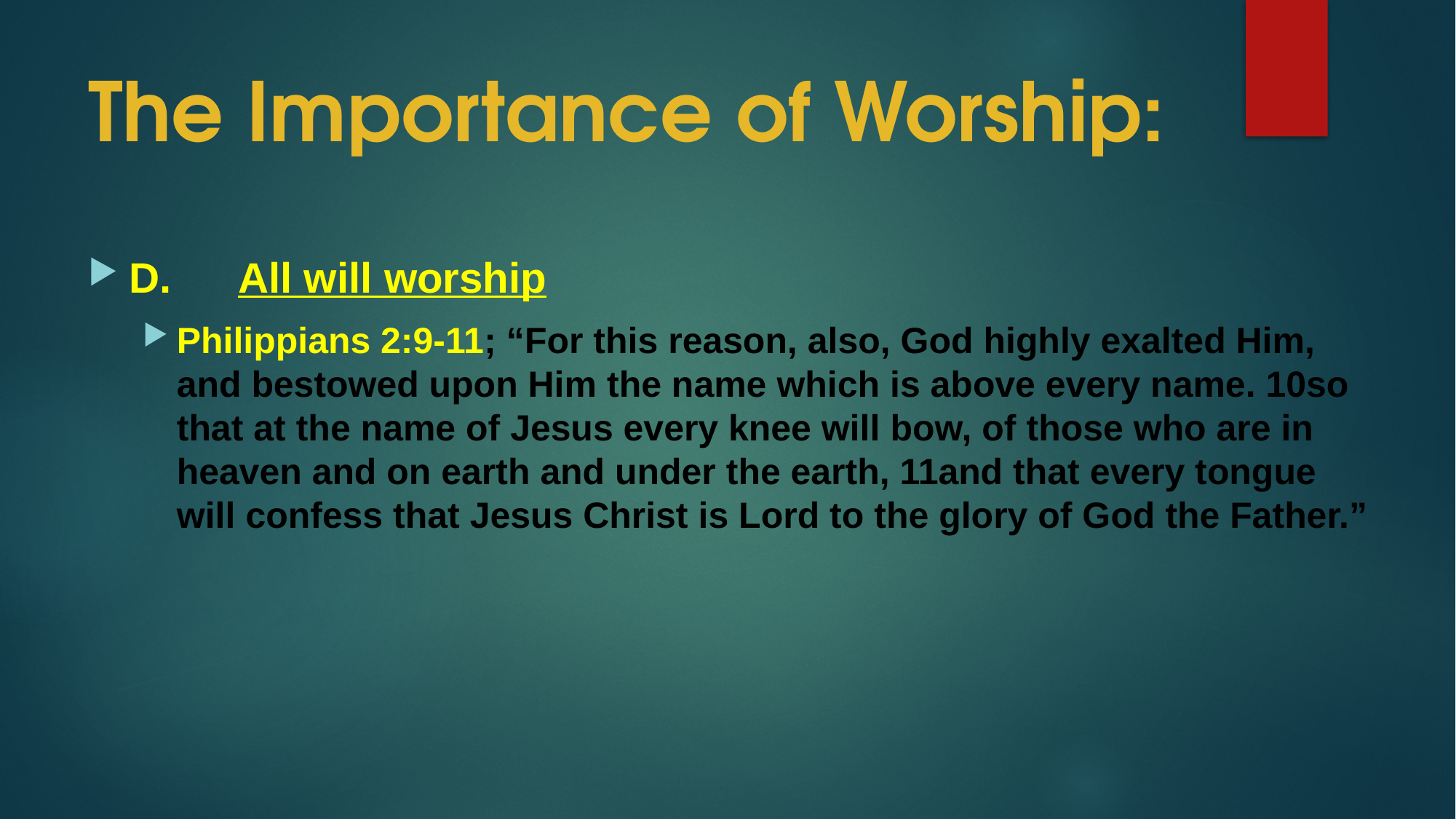

# The Importance of Worship:
D.	All will worship
Philippians 2:9-11; “For this reason, also, God highly exalted Him, and bestowed upon Him the name which is above every name. 10so that at the name of Jesus every knee will bow, of those who are in heaven and on earth and under the earth, 11and that every tongue will confess that Jesus Christ is Lord to the glory of God the Father.”